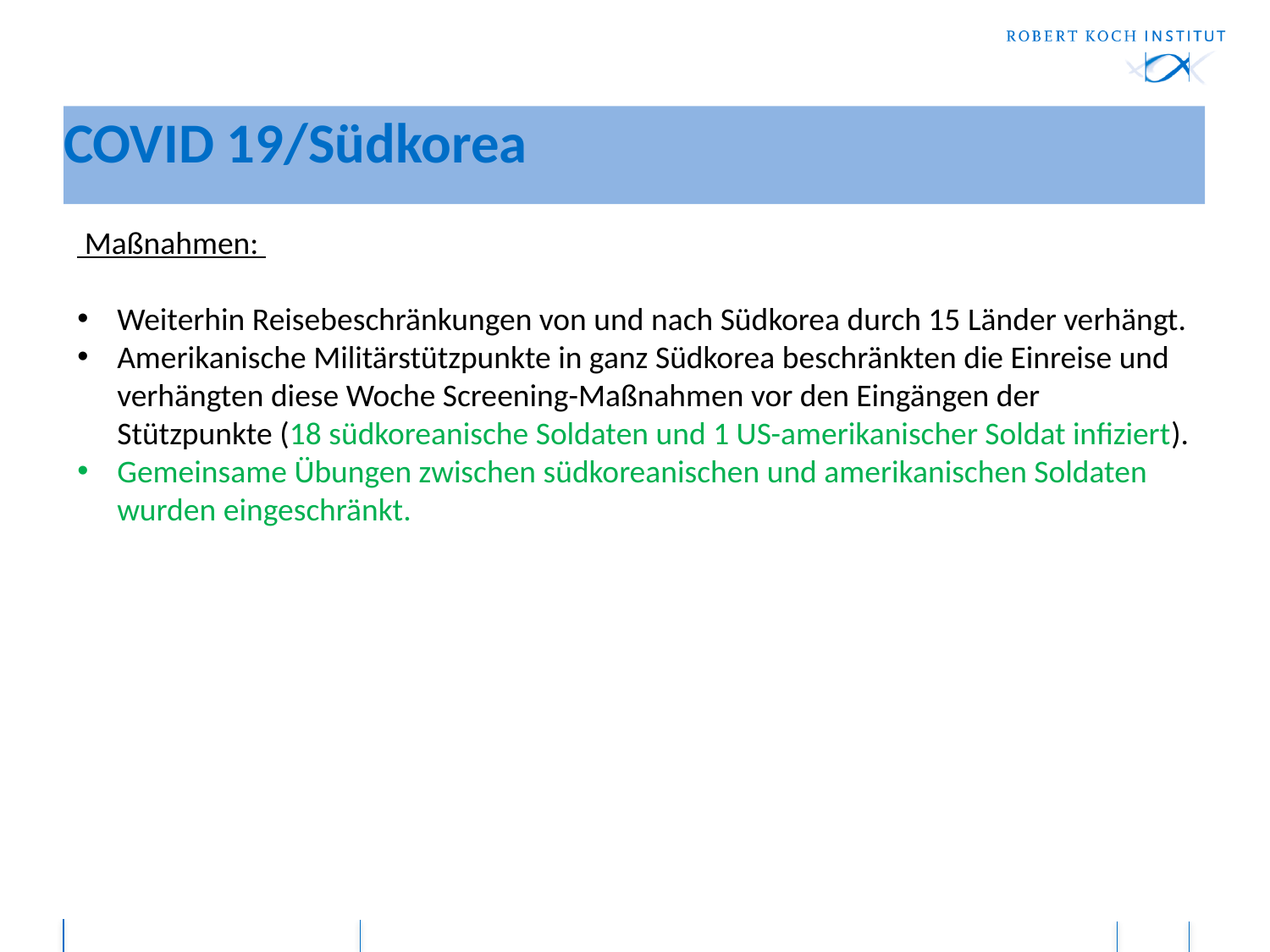

# COVID 19/Südkorea
 Maßnahmen:

Weiterhin Reisebeschränkungen von und nach Südkorea durch 15 Länder verhängt.
Amerikanische Militärstützpunkte in ganz Südkorea beschränkten die Einreise und verhängten diese Woche Screening-Maßnahmen vor den Eingängen der Stützpunkte (18 südkoreanische Soldaten und 1 US-amerikanischer Soldat infiziert).
Gemeinsame Übungen zwischen südkoreanischen und amerikanischen Soldaten wurden eingeschränkt.